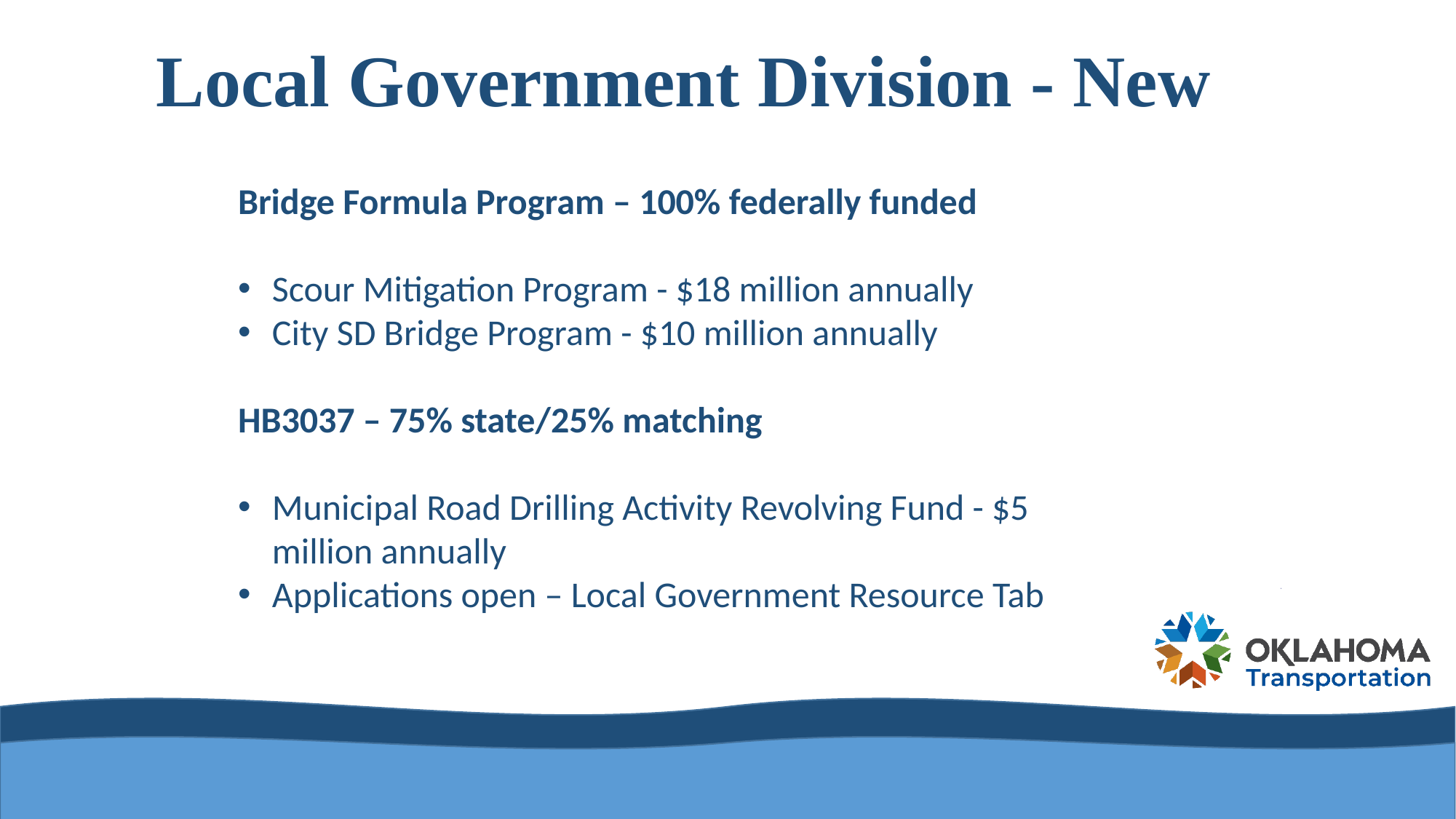

# Local Government Division - New
Bridge Formula Program – 100% federally funded

Scour Mitigation Program - $18 million annually
City SD Bridge Program - $10 million annually

HB3037 – 75% state/25% matching

Municipal Road Drilling Activity Revolving Fund - $5 million annually
Applications open – Local Government Resource Tab